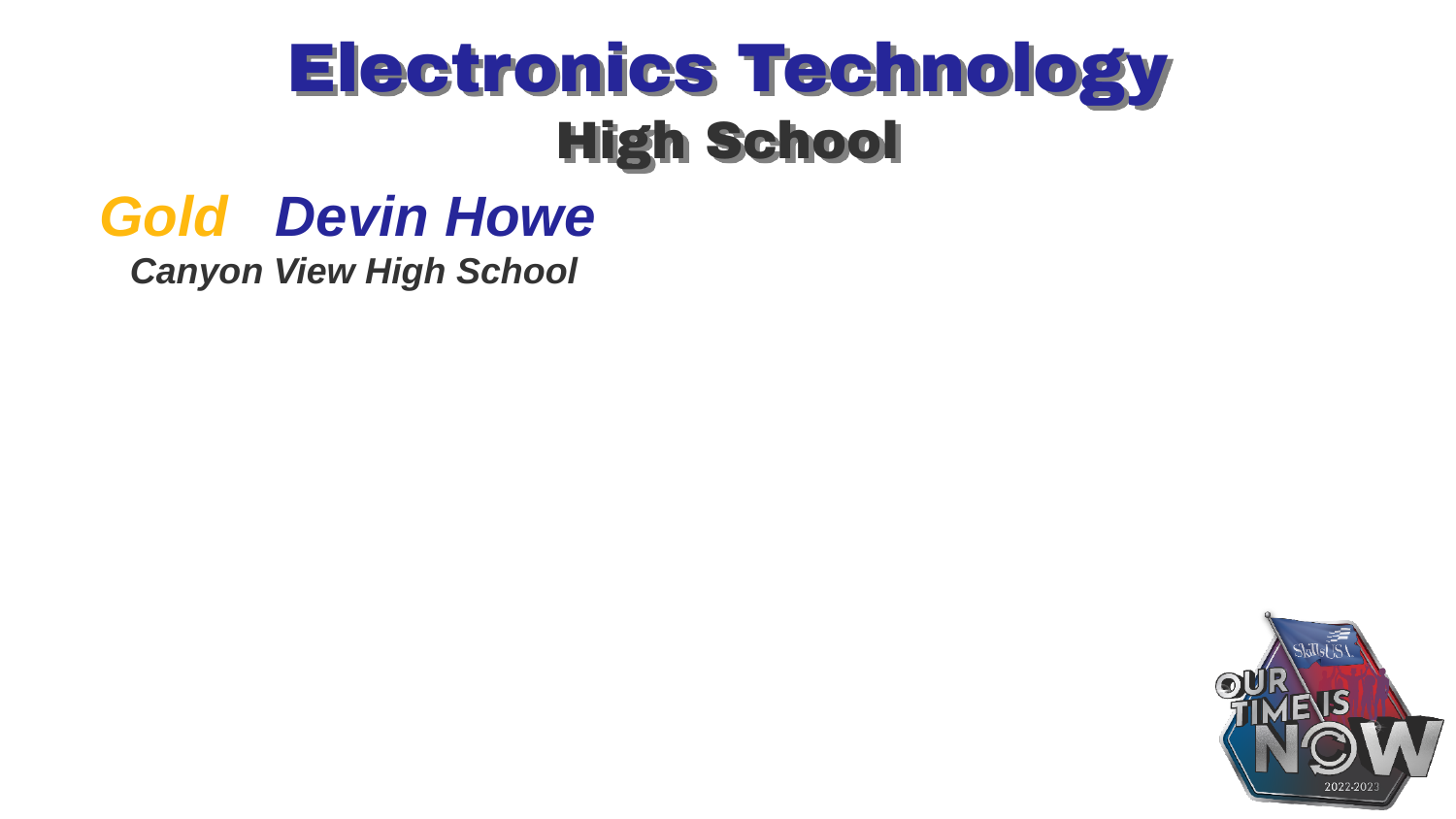

# Electronics Technology High School
Gold   Devin Howe
   Canyon View High School